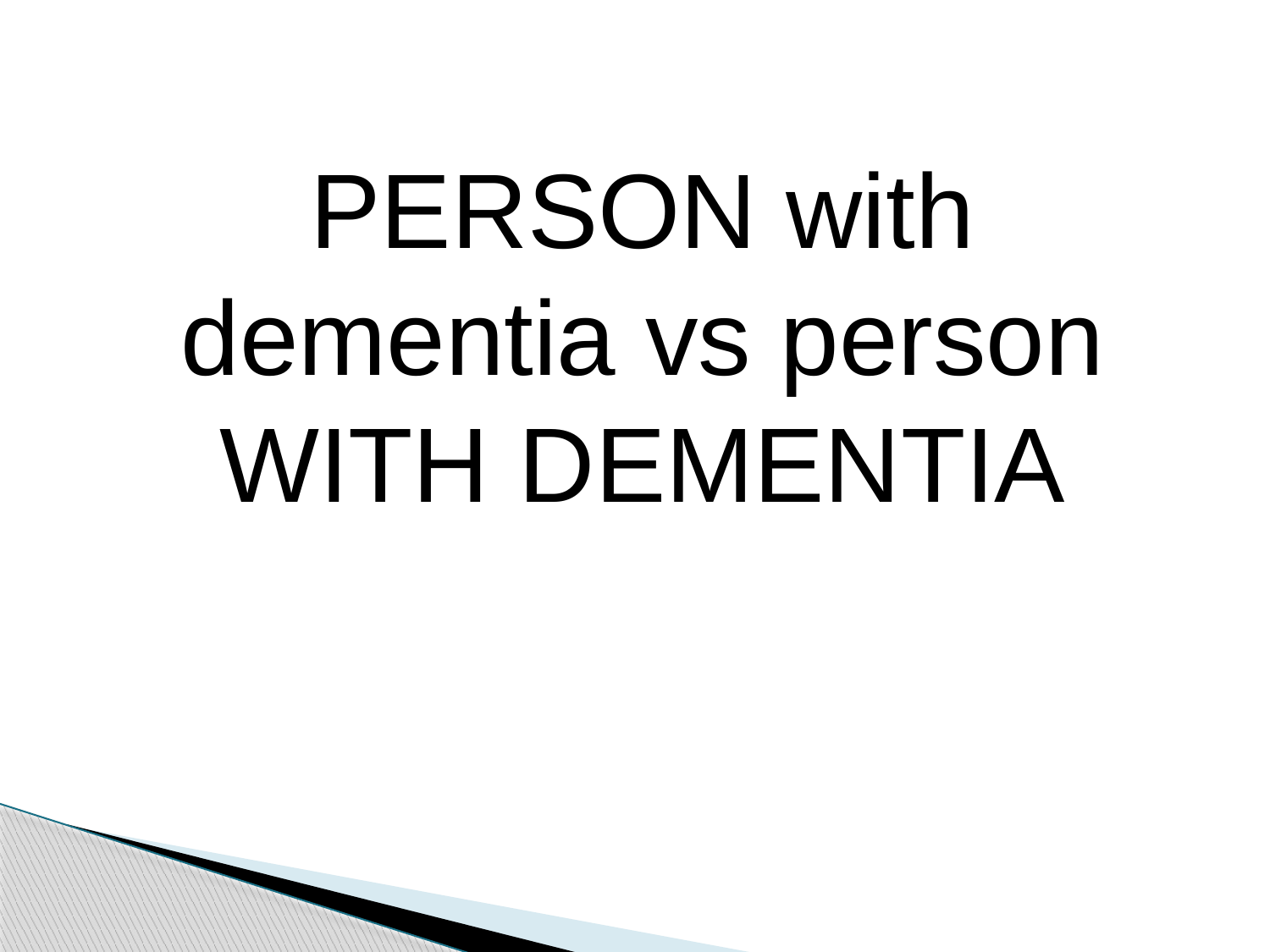

PERSON with dementia vs person WITH DEMENTIA